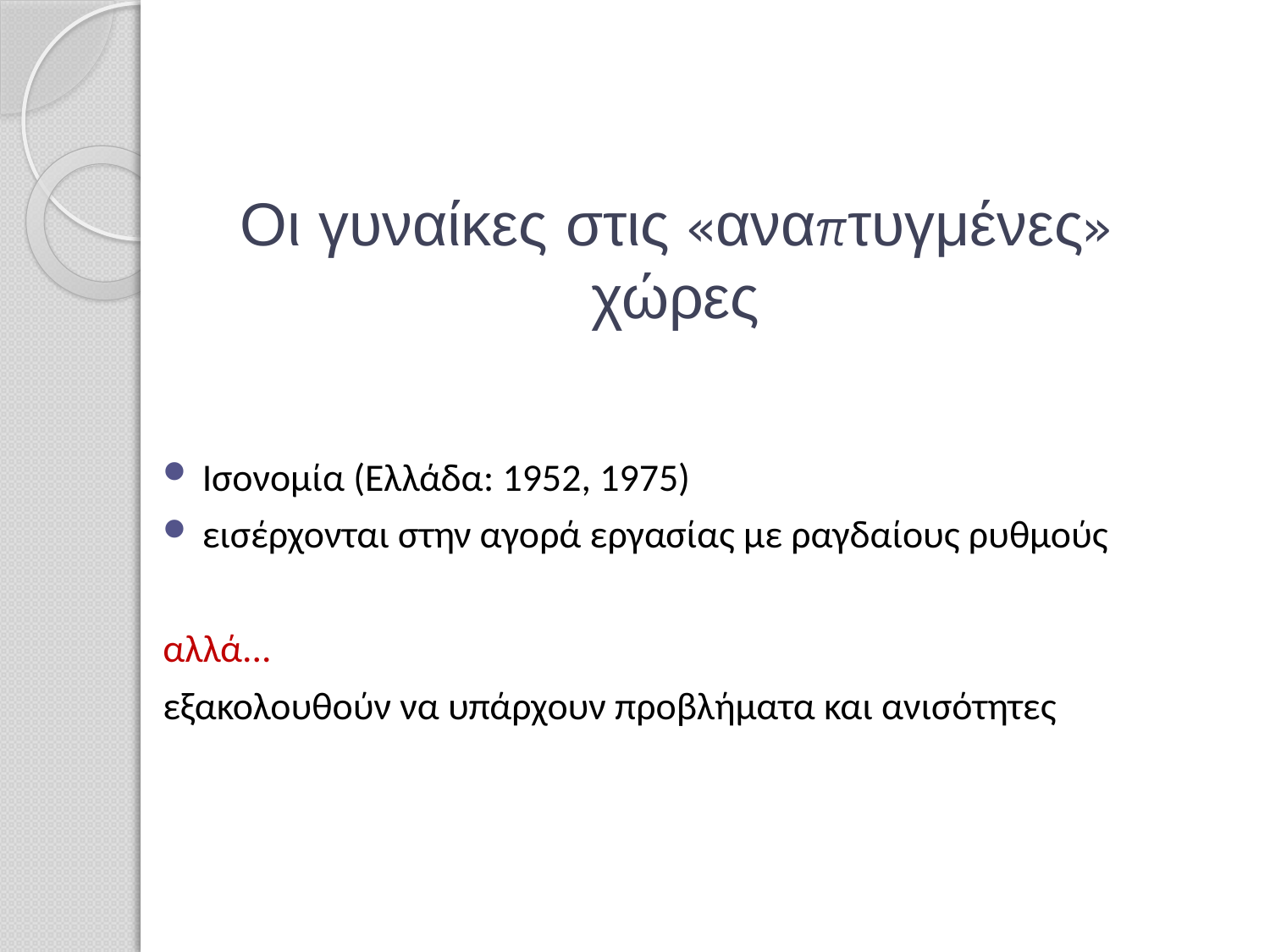

# Οι γυναίκες στις «αναπτυγμένες» χώρες
Ισονομία (Ελλάδα: 1952, 1975)
εισέρχονται στην αγορά εργασίας με ραγδαίους ρυθμούς

αλλά...
εξακολουθούν να υπάρχουν προβλήματα και ανισότητες